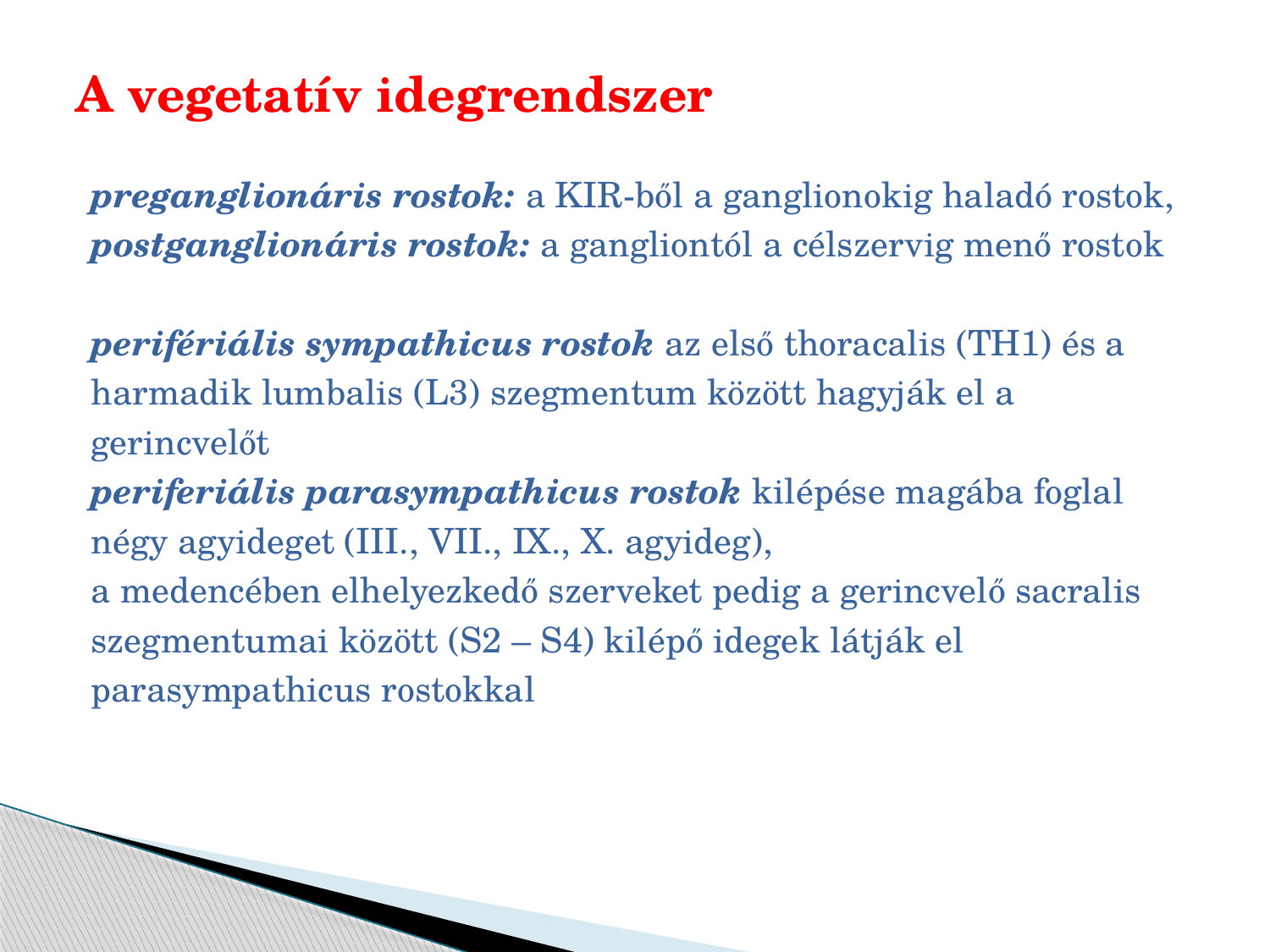

# A vegetatív idegrendszer
preganglionáris rostok: a KIR-ből a ganglionokig haladó rostok,
postganglionáris rostok: a gangliontól a célszervig menő rostok

perifériális sympathicus rostok az első thoracalis (TH1) és a
harmadik lumbalis (L3) szegmentum között hagyják el a
gerincvelőt
periferiális parasympathicus rostok kilépése magába foglal
négy agyideget (III., VII., IX., X. agyideg),
a medencében elhelyezkedő szerveket pedig a gerincvelő sacralis
szegmentumai között (S2 – S4) kilépő idegek látják el
parasympathicus rostokkal